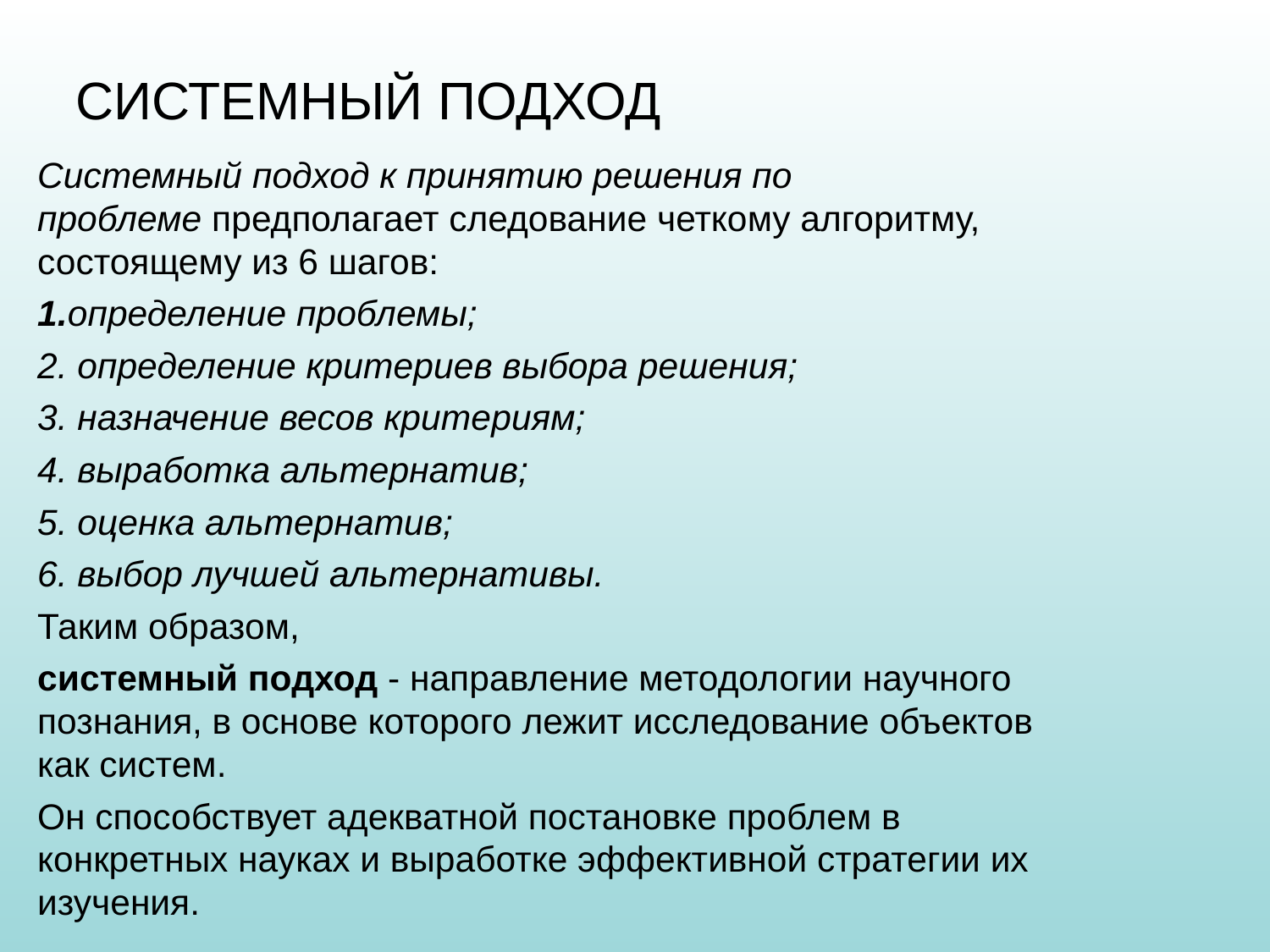

# Системный подход
Системный подход к принятию решения по проблеме предполагает следование четкому алгоритму, состоящему из 6 шагов:
1.определение проблемы;
2. определение критериев выбора решения;
3. назначение весов критериям;
4. выработка альтернатив;
5. оценка альтернатив;
6. выбор лучшей альтернативы.
Таким образом,
системный подход - направление методологии научного познания, в основе которого лежит исследование объектов как систем.
Он способствует адекватной постановке проблем в конкретных науках и выработке эффективной стратегии их изучения.